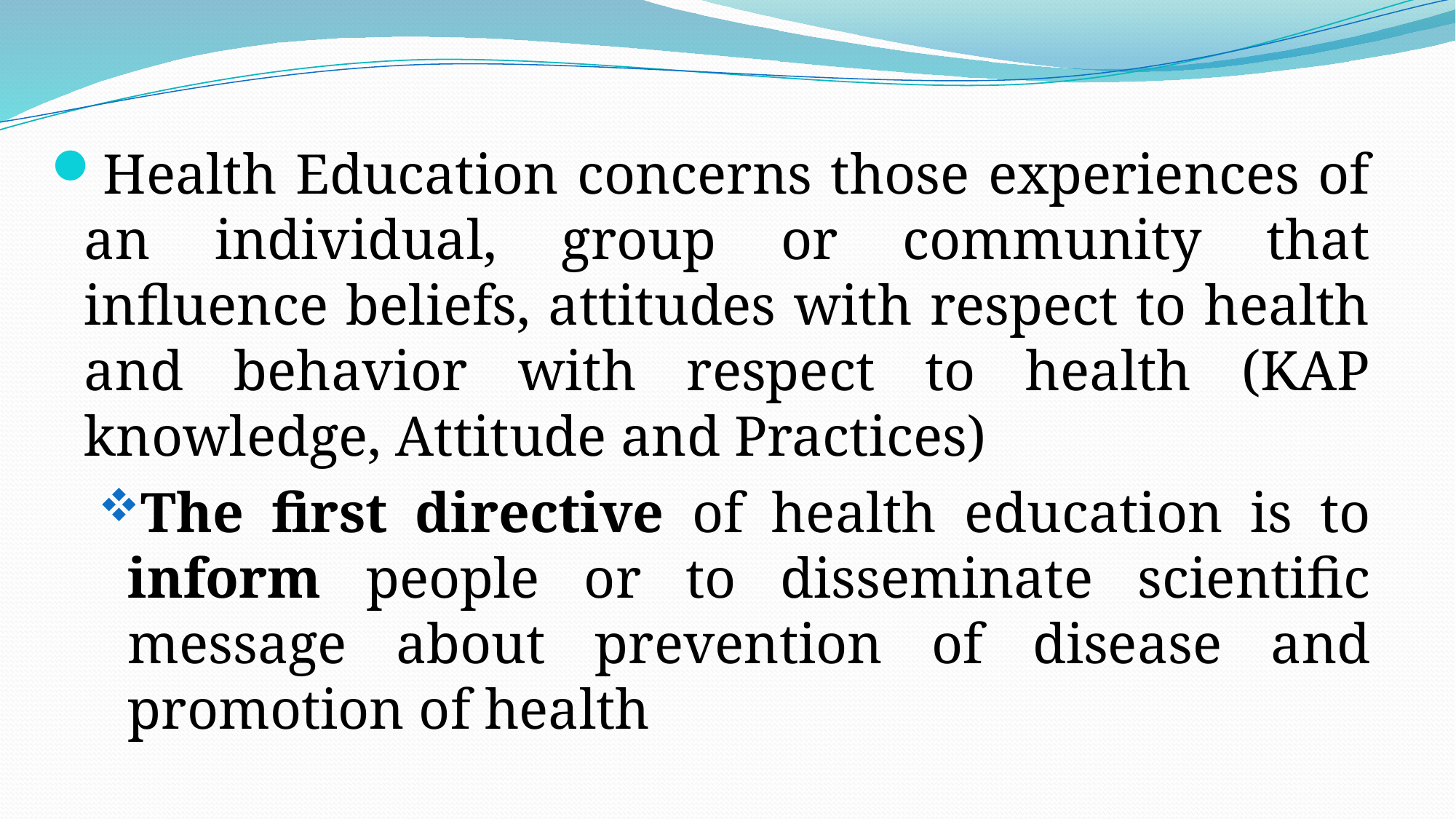

Health Education concerns those experiences of an individual, group or community that influence beliefs, attitudes with respect to health and behavior with respect to health (KAP knowledge, Attitude and Practices)
The first directive of health education is to inform people or to disseminate scientific message about prevention of disease and promotion of health